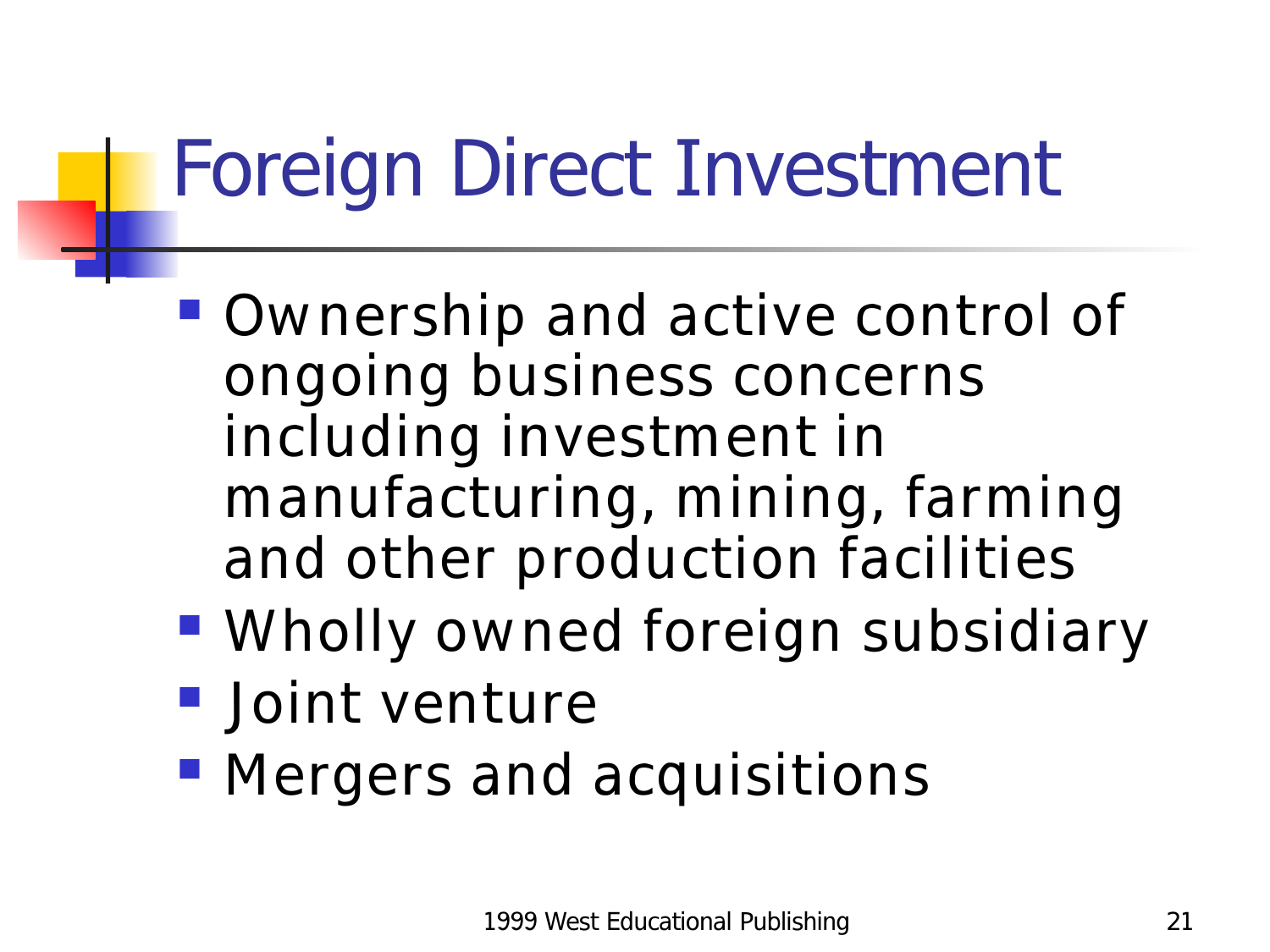

# Foreign Direct Investment
Ownership and active control of ongoing business concerns including investment in manufacturing, mining, farming and other production facilities
Wholly owned foreign subsidiary
Joint venture
Mergers and acquisitions
1999 West Educational Publishing
21